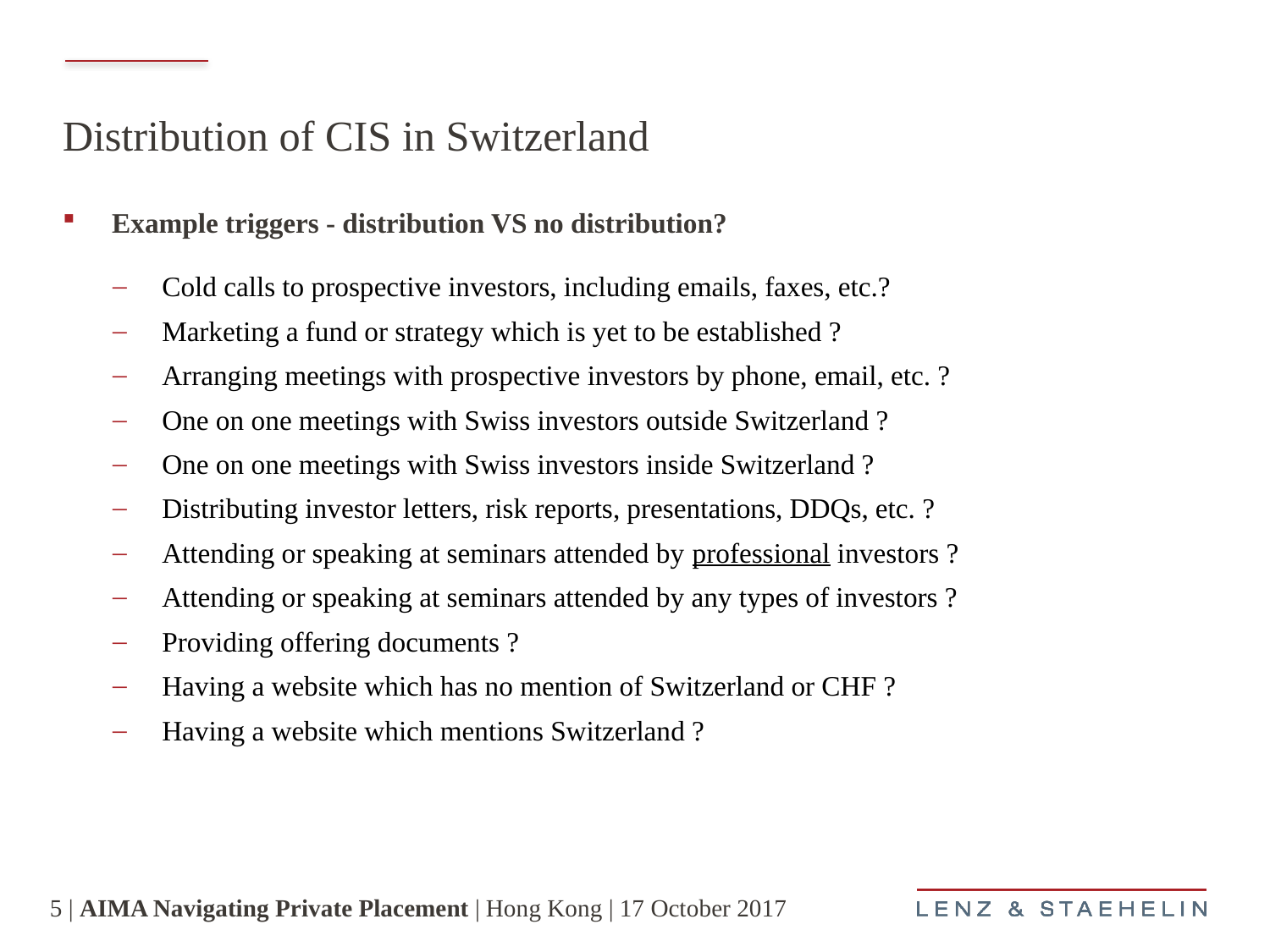

# Distribution of CIS in Switzerland
Example triggers - distribution VS no distribution?

Cold calls to prospective investors, including emails, faxes, etc.?
Marketing a fund or strategy which is yet to be established ?
Arranging meetings with prospective investors by phone, email, etc. ?
One on one meetings with Swiss investors outside Switzerland ?
One on one meetings with Swiss investors inside Switzerland ?
Distributing investor letters, risk reports, presentations, DDQs, etc. ?
Attending or speaking at seminars attended by professional investors ?
Attending or speaking at seminars attended by any types of investors ?
Providing offering documents ?
Having a website which has no mention of Switzerland or CHF ?
Having a website which mentions Switzerland ?

5 | AIMA Navigating Private Placement | Hong Kong | 17 October 2017